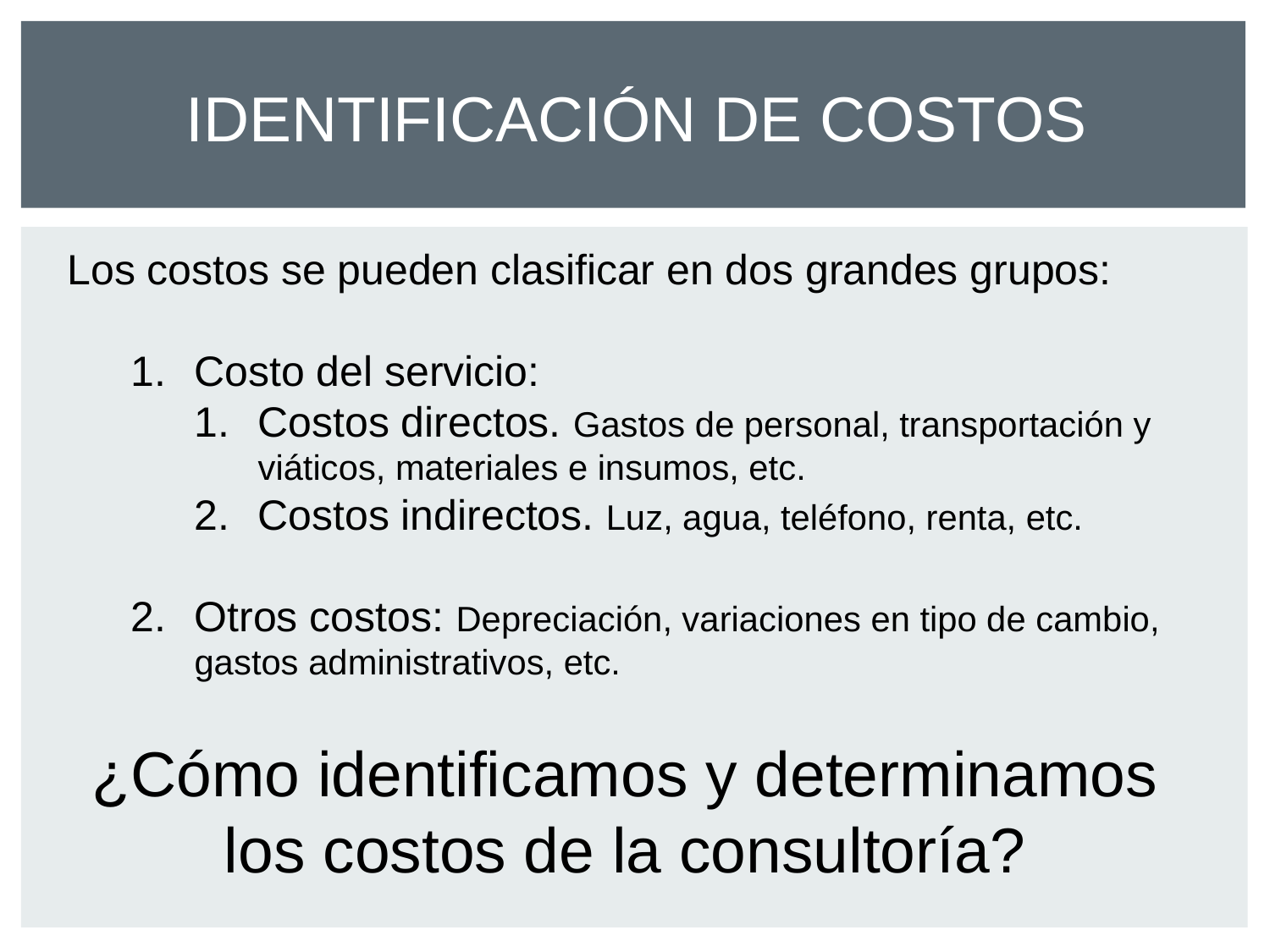

IDENTIFICACIÓN DE COSTOS
Los costos se pueden clasificar en dos grandes grupos:

Costo del servicio:
Costos directos. Gastos de personal, transportación y viáticos, materiales e insumos, etc.
Costos indirectos. Luz, agua, teléfono, renta, etc.

Otros costos: Depreciación, variaciones en tipo de cambio, gastos administrativos, etc.

¿Cómo identificamos y determinamos los costos de la consultoría?